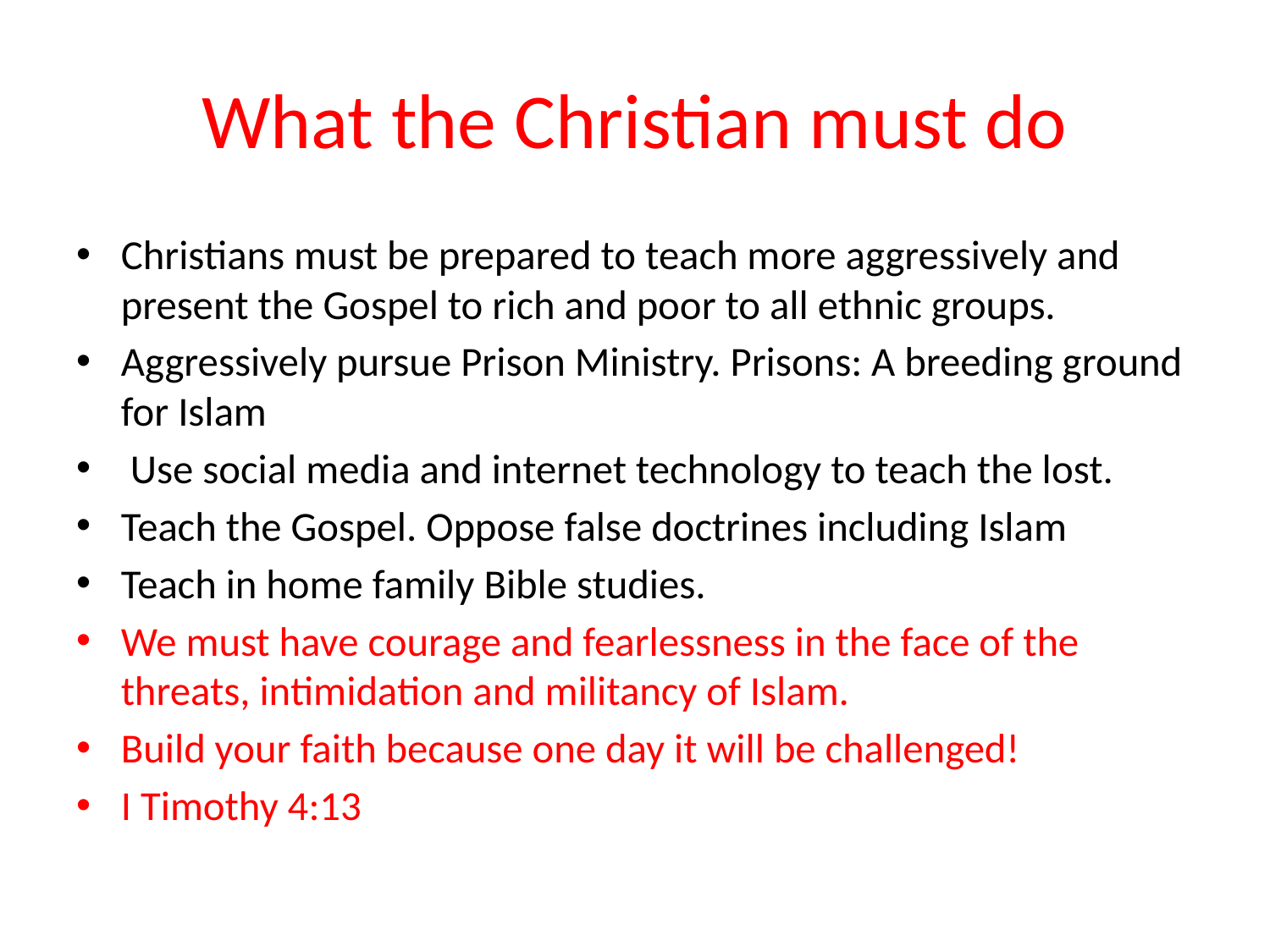

# What the Christian must do
Christians must be prepared to teach more aggressively and present the Gospel to rich and poor to all ethnic groups.
Aggressively pursue Prison Ministry. Prisons: A breeding ground for Islam
 Use social media and internet technology to teach the lost.
Teach the Gospel. Oppose false doctrines including Islam
Teach in home family Bible studies.
We must have courage and fearlessness in the face of the threats, intimidation and militancy of Islam.
Build your faith because one day it will be challenged!
I Timothy 4:13